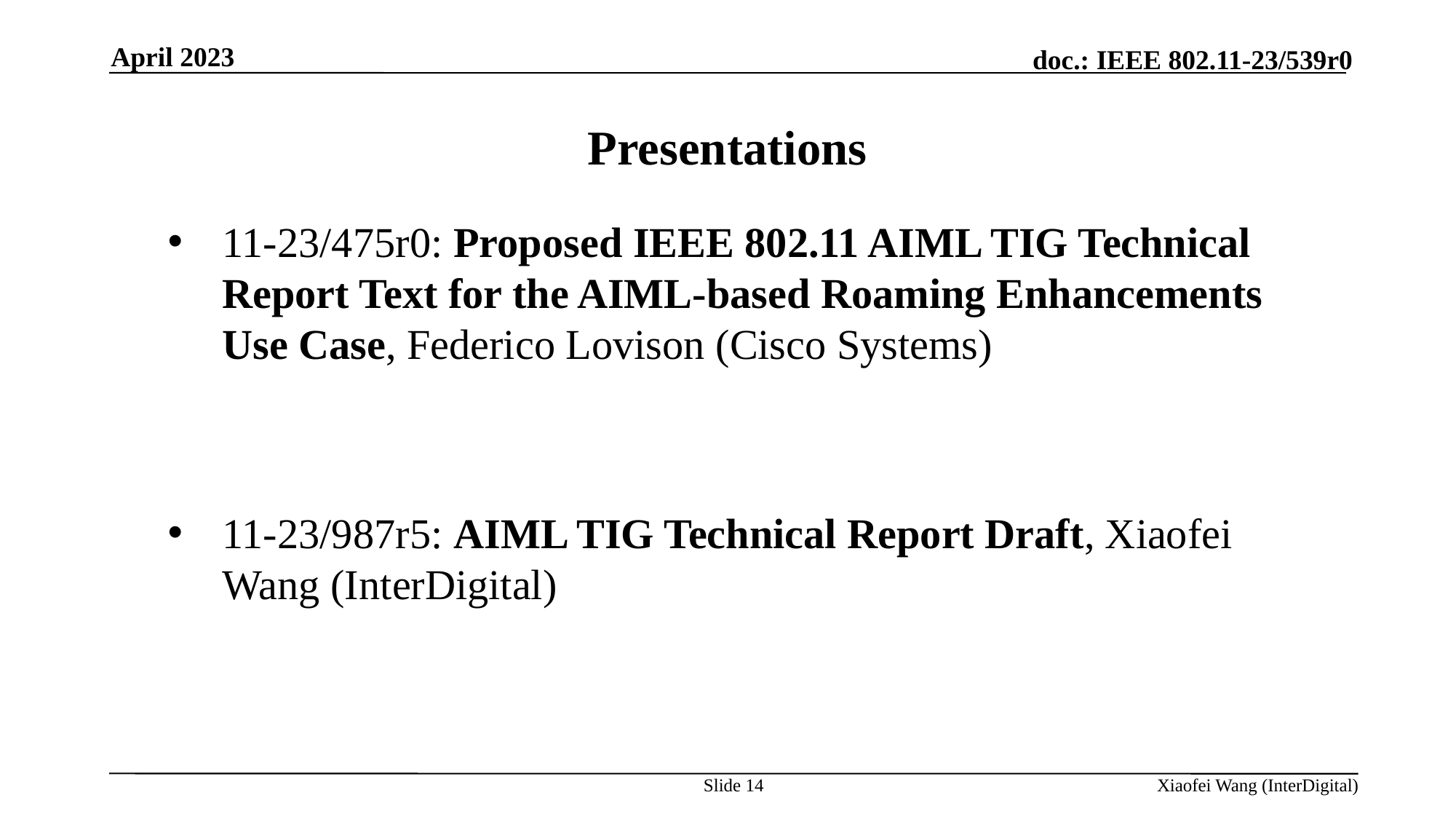

April 2023
# Presentations
11-23/475r0: Proposed IEEE 802.11 AIML TIG Technical Report Text for the AIML-based Roaming Enhancements Use Case, Federico Lovison (Cisco Systems)

11-23/987r5: AIML TIG Technical Report Draft, Xiaofei Wang (InterDigital)

Slide 14
Xiaofei Wang (InterDigital)